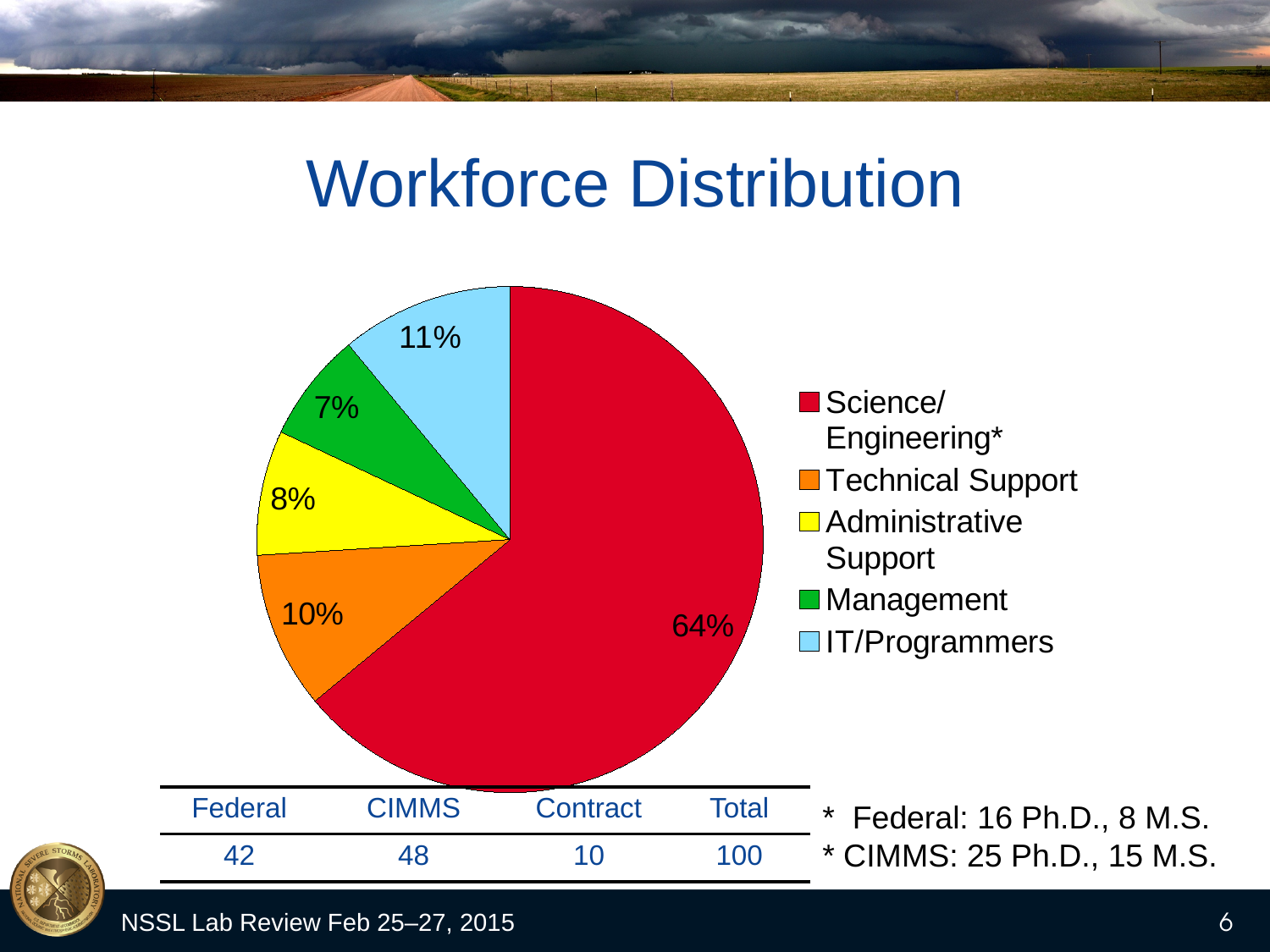

# Workforce Distribution

### Chart

| Category | Sales |
|---|---|
| Science/Engineering* | 0.64 |
| Technical Support | 0.1 |
| Administrative Support | 0.08 |
| Management  | 0.07 |
| IT/Programmers | 0.11 |
| Federal | CIMMS | Contract | Total |
| --- | --- | --- | --- |
| 42 | 48 | 10 | 100 |
*  Federal: 16 Ph.D., 8 M.S.
* CIMMS: 25 Ph.D., 15 M.S.
NSSL Lab Review Feb 25–27, 2015
6